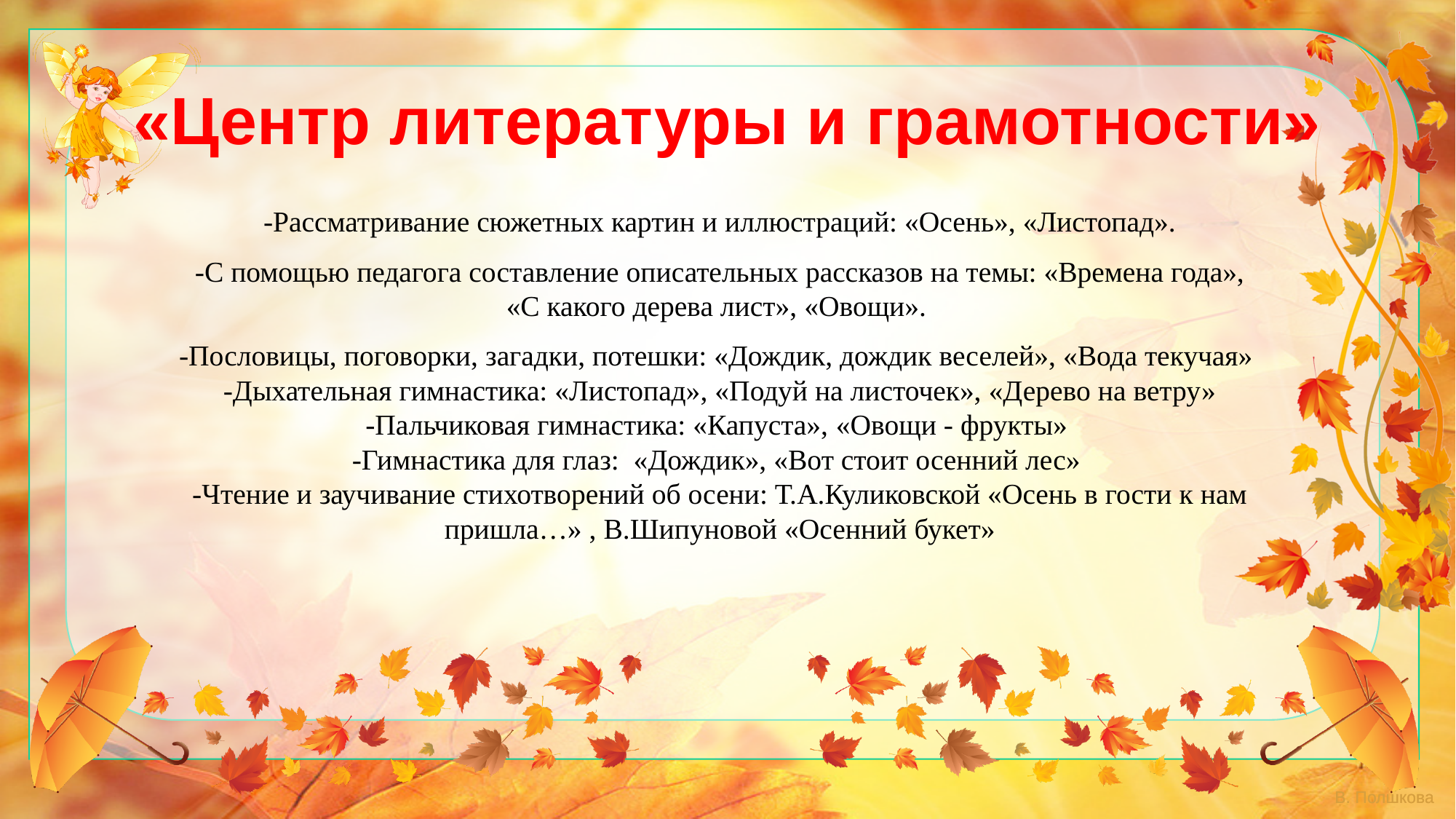

# «Центр литературы и грамотности»
-Рассматривание сюжетных картин и иллюстраций: «Осень», «Листопад».
-С помощью педагога составление описательных рассказов на темы: «Времена года», «С какого дерева лист», «Овощи».
-Пословицы, поговорки, загадки, потешки: «Дождик, дождик веселей», «Вода текучая»
-Дыхательная гимнастика: «Листопад», «Подуй на листочек», «Дерево на ветру»
-Пальчиковая гимнастика: «Капуста», «Овощи - фрукты»
-Гимнастика для глаз:  «Дождик», «Вот стоит осенний лес»
-Чтение и заучивание стихотворений об осени: Т.А.Куликовской «Осень в гости к нам пришла…» , В.Шипуновой «Осенний букет»